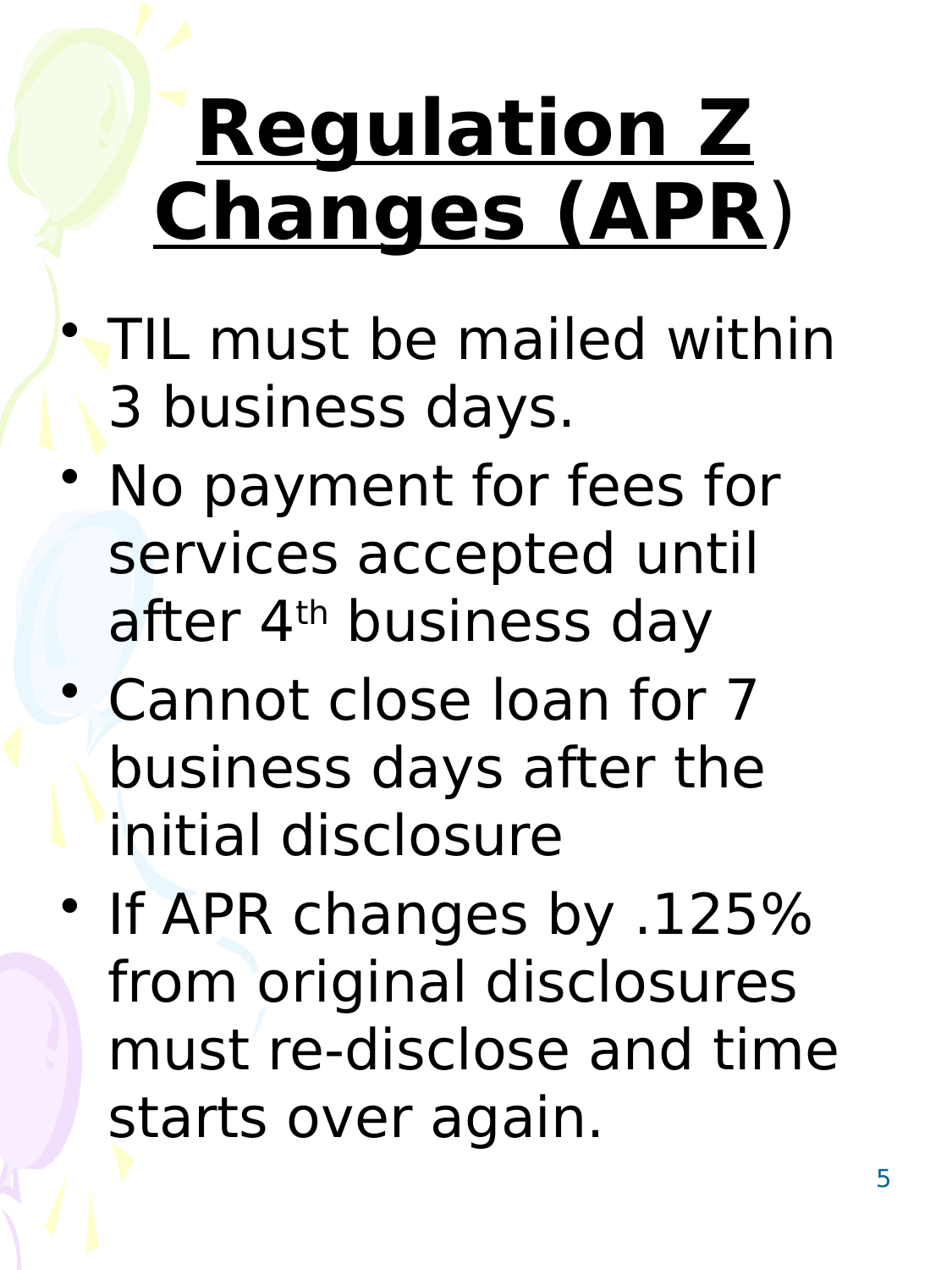

# Regulation Z Changes (APR)
TIL must be mailed within 3 business days.
No payment for fees for services accepted until after 4th business day
Cannot close loan for 7 business days after the initial disclosure
If APR changes by .125% from original disclosures must re-disclose and time starts over again.
5